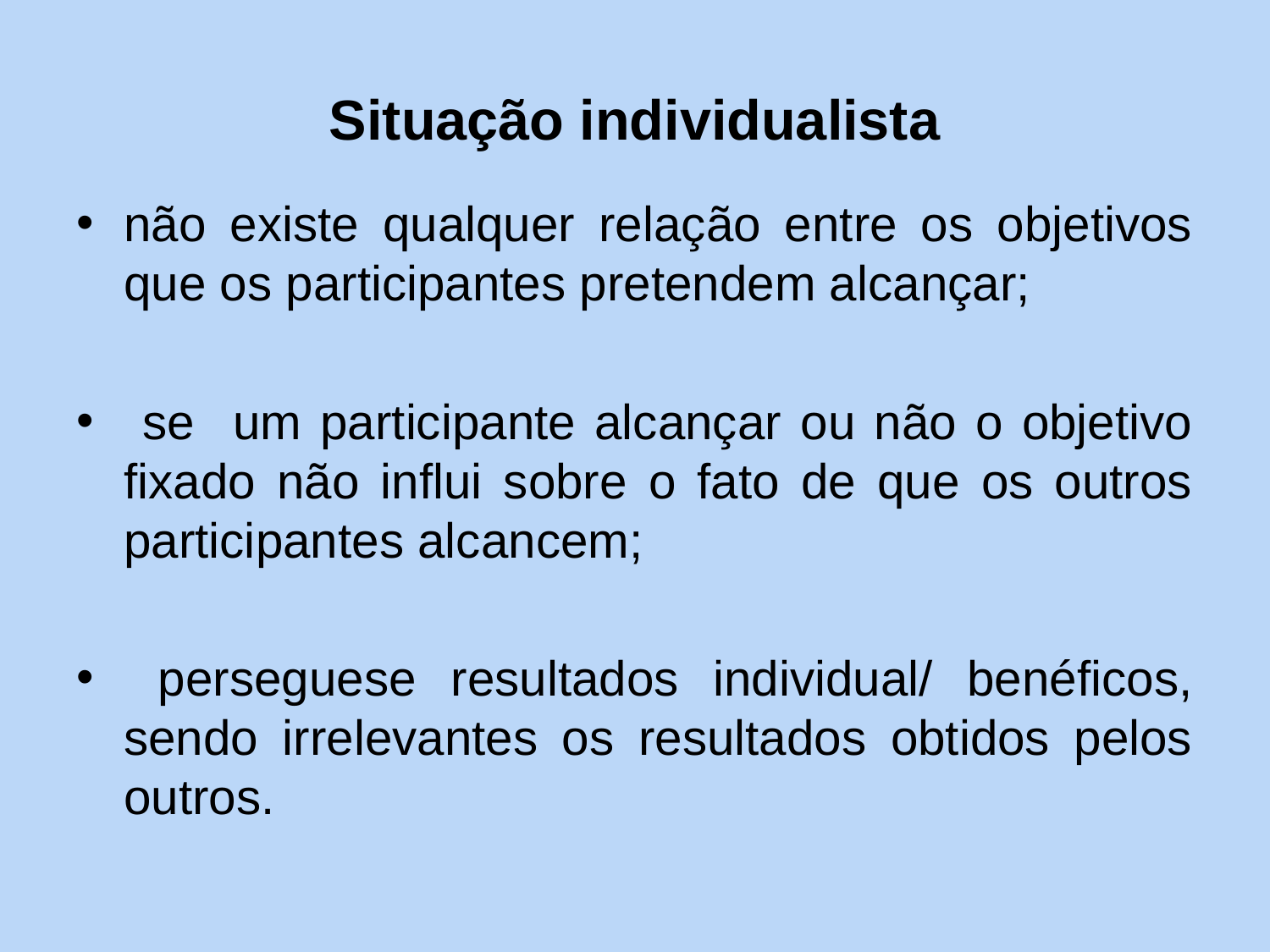

# Situação individualista
não existe qualquer relação entre os objetivos que os participantes pretendem alcançar;

 se  um participante alcançar ou não o objetivo fixado não influi sobre o fato de que os outros participantes alcancem;

 persegue­se resultados individual/ benéficos, sendo irrelevantes os resultados obtidos pelos outros.